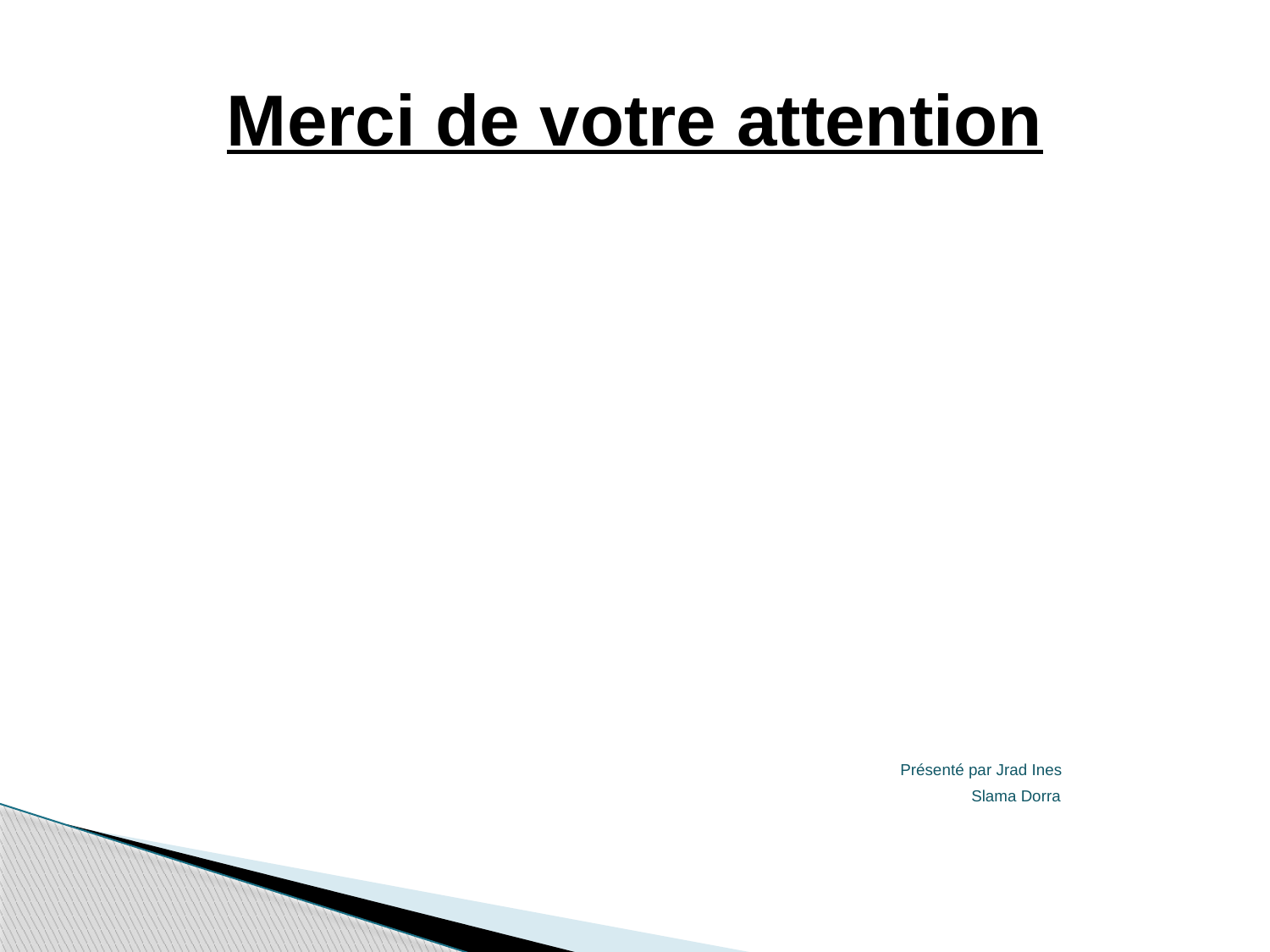

# Merci de votre attention

                                                                                                                                                                                      Présenté par Jrad Ines
                                                                                                                                                                                                      Slama Dorra